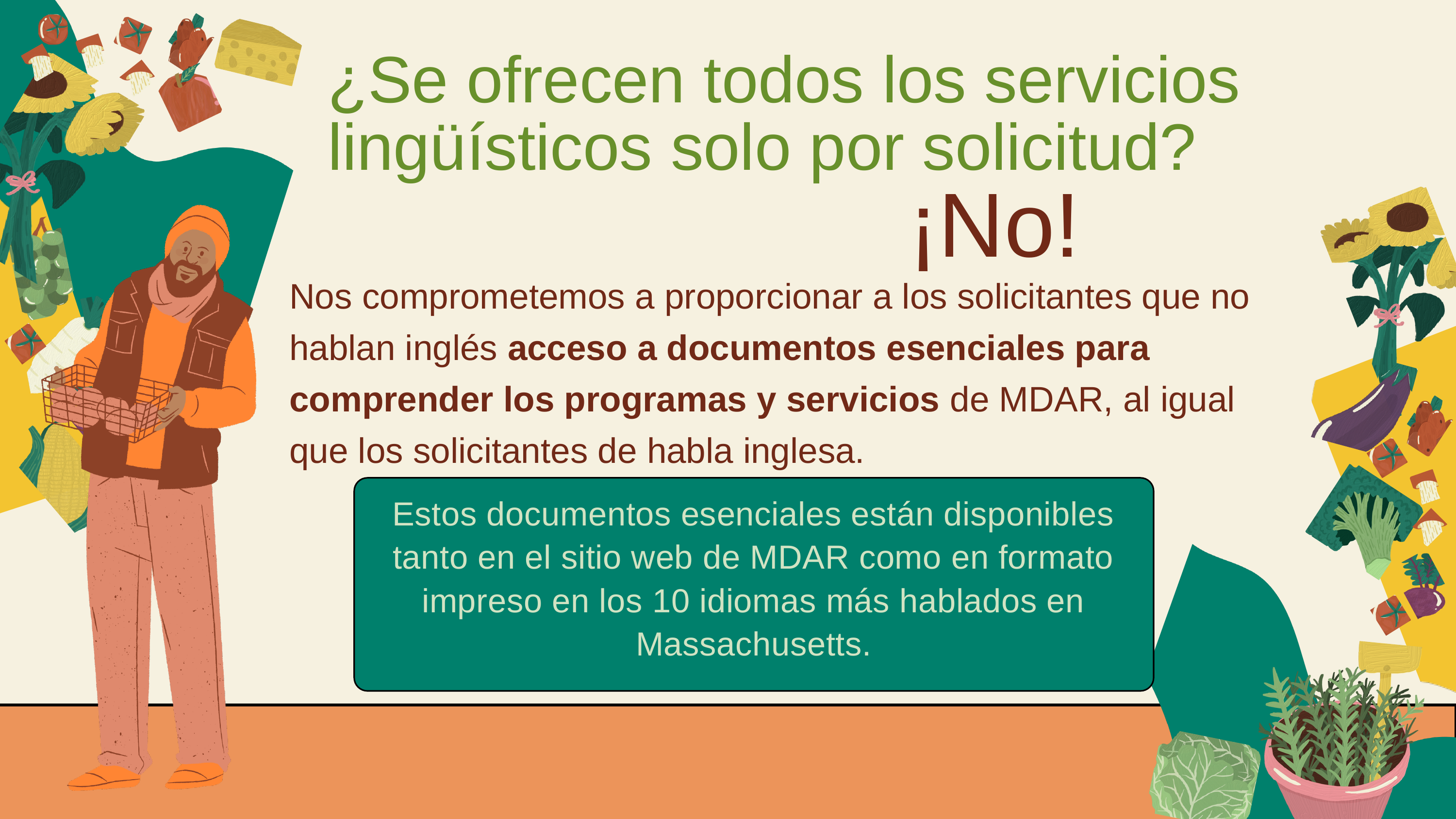

¿Se ofrecen todos los servicios lingüísticos solo por solicitud?
¡No!

Nos comprometemos a proporcionar a los solicitantes que no hablan inglés acceso a documentos esenciales para comprender los programas y servicios de MDAR, al igual que los solicitantes de habla inglesa.

Estos documentos esenciales están disponibles tanto en el sitio web de MDAR como en formato impreso en los 10 idiomas más hablados en Massachusetts.